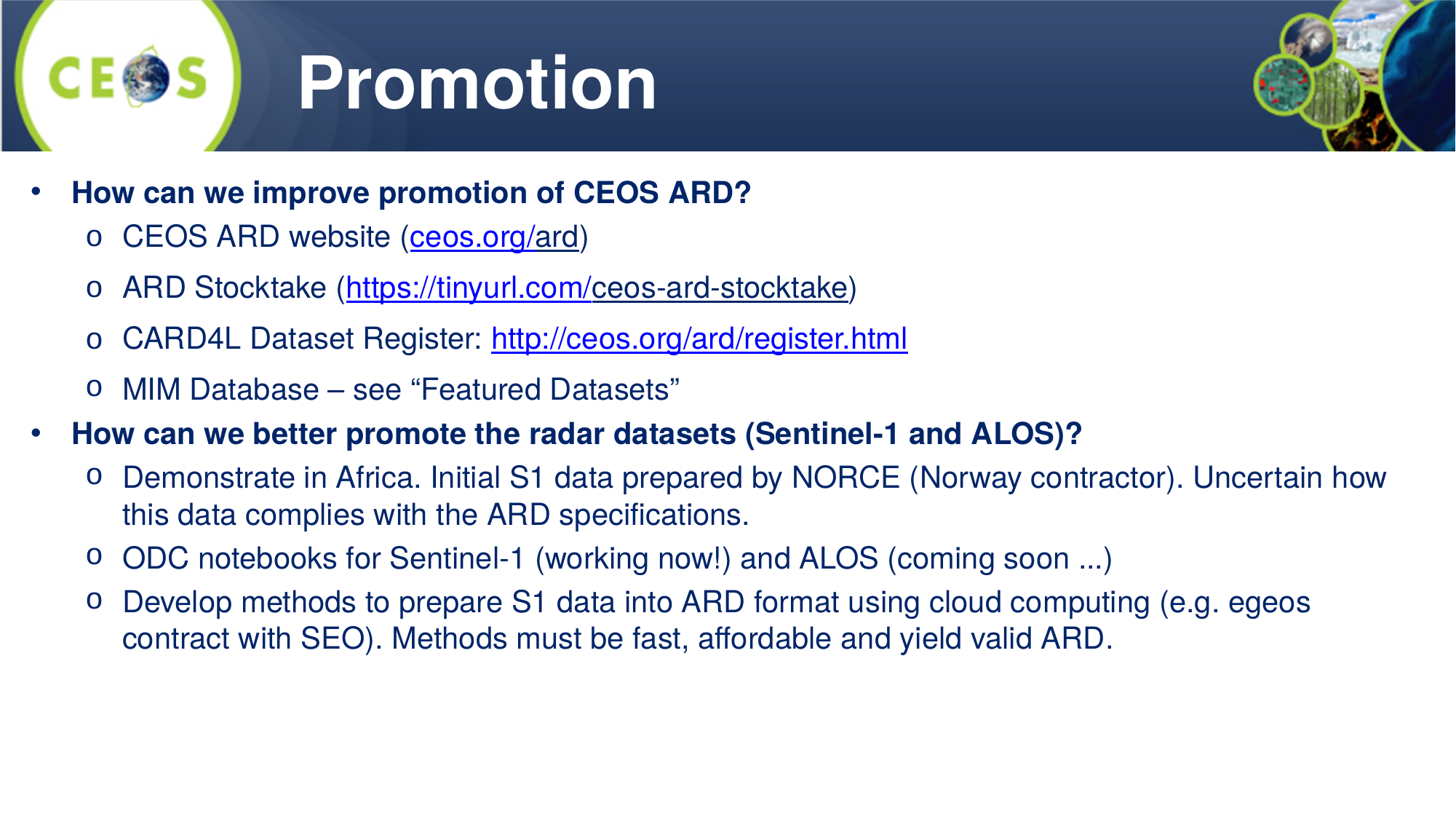

Promotion

How can we improve promotion of CEOS ARD?
CEOS ARD website (ceos.org/ard)
ARD Stocktake (https://tinyurl.com/ceos-ard-stocktake)
CARD4L Dataset Register: http://ceos.org/ard/register.html
MIM Database – see “Featured Datasets”
How can we better promote the radar datasets (Sentinel-1 and ALOS)?
Demonstrate in Africa. Initial S1 data prepared by NORCE (Norway contractor). Uncertain how this data complies with the ARD specifications.
ODC notebooks for Sentinel-1 (working now!) and ALOS (coming soon ...)
Develop methods to prepare S1 data into ARD format using cloud computing (e.g. egeos contract with SEO). Methods must be fast, affordable and yield valid ARD.